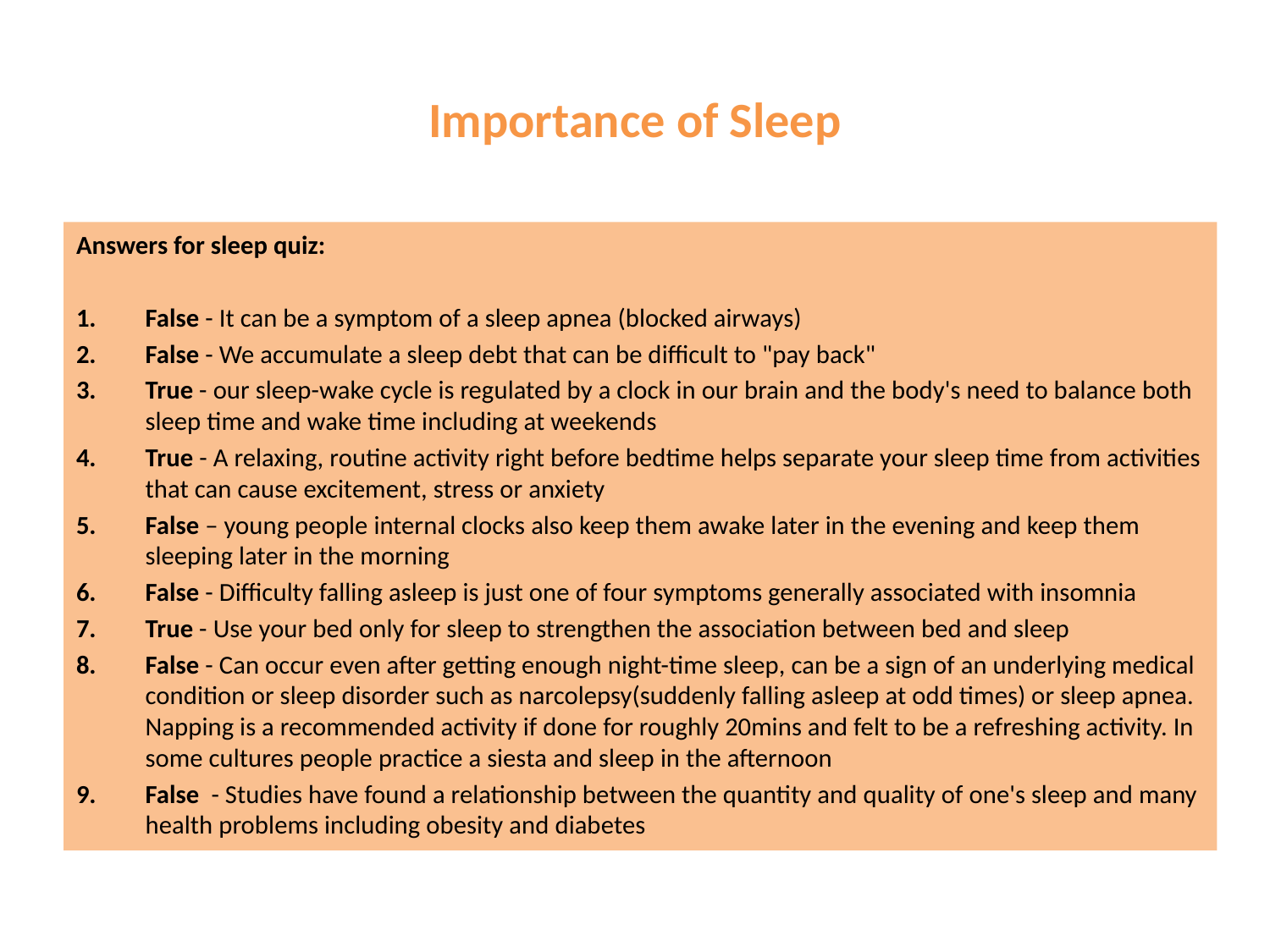

# Importance of Sleep
Answers for sleep quiz:

False - It can be a symptom of a sleep apnea (blocked airways)
False - We accumulate a sleep debt that can be difficult to "pay back"
True - our sleep-wake cycle is regulated by a clock in our brain and the body's need to balance both sleep time and wake time including at weekends
True - A relaxing, routine activity right before bedtime helps separate your sleep time from activities that can cause excitement, stress or anxiety
False – young people internal clocks also keep them awake later in the evening and keep them sleeping later in the morning
False - Difficulty falling asleep is just one of four symptoms generally associated with insomnia
True - Use your bed only for sleep to strengthen the association between bed and sleep
False - Can occur even after getting enough night-time sleep, can be a sign of an underlying medical condition or sleep disorder such as narcolepsy(suddenly falling asleep at odd times) or sleep apnea. Napping is a recommended activity if done for roughly 20mins and felt to be a refreshing activity. In some cultures people practice a siesta and sleep in the afternoon
False  - Studies have found a relationship between the quantity and quality of one's sleep and many health problems including obesity and diabetes